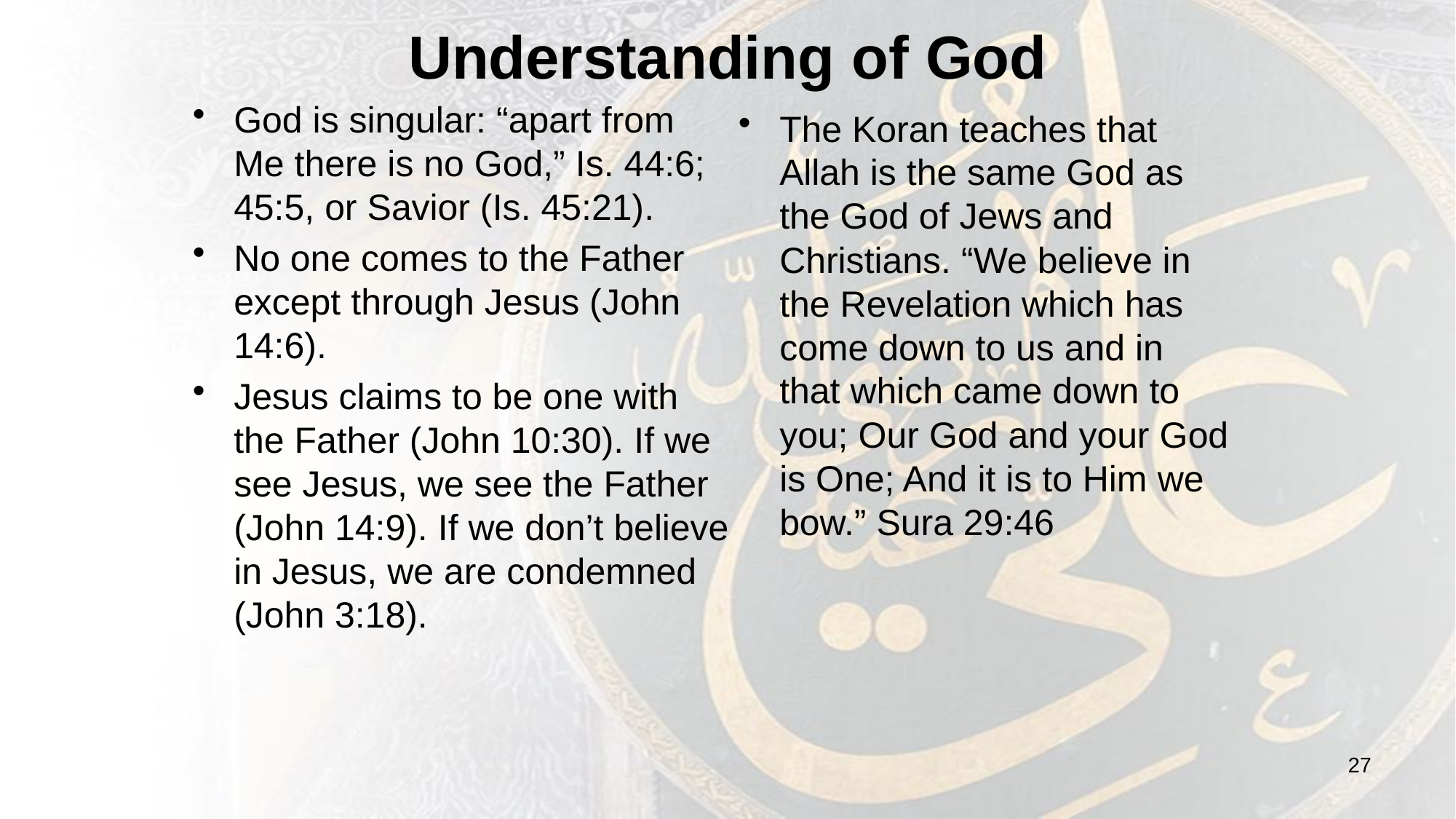

# Understanding of God
God is singular: “apart from Me there is no God,” Is. 44:6; 45:5, or Savior (Is. 45:21).
No one comes to the Father except through Jesus (John 14:6).
Jesus claims to be one with the Father (John 10:30). If we see Jesus, we see the Father (John 14:9). If we don’t believe in Jesus, we are condemned (John 3:18).
The Koran teaches that Allah is the same God as the God of Jews and Christians. “We believe in the Revelation which has come down to us and in that which came down to you; Our God and your God is One; And it is to Him we bow.” Sura 29:46
27